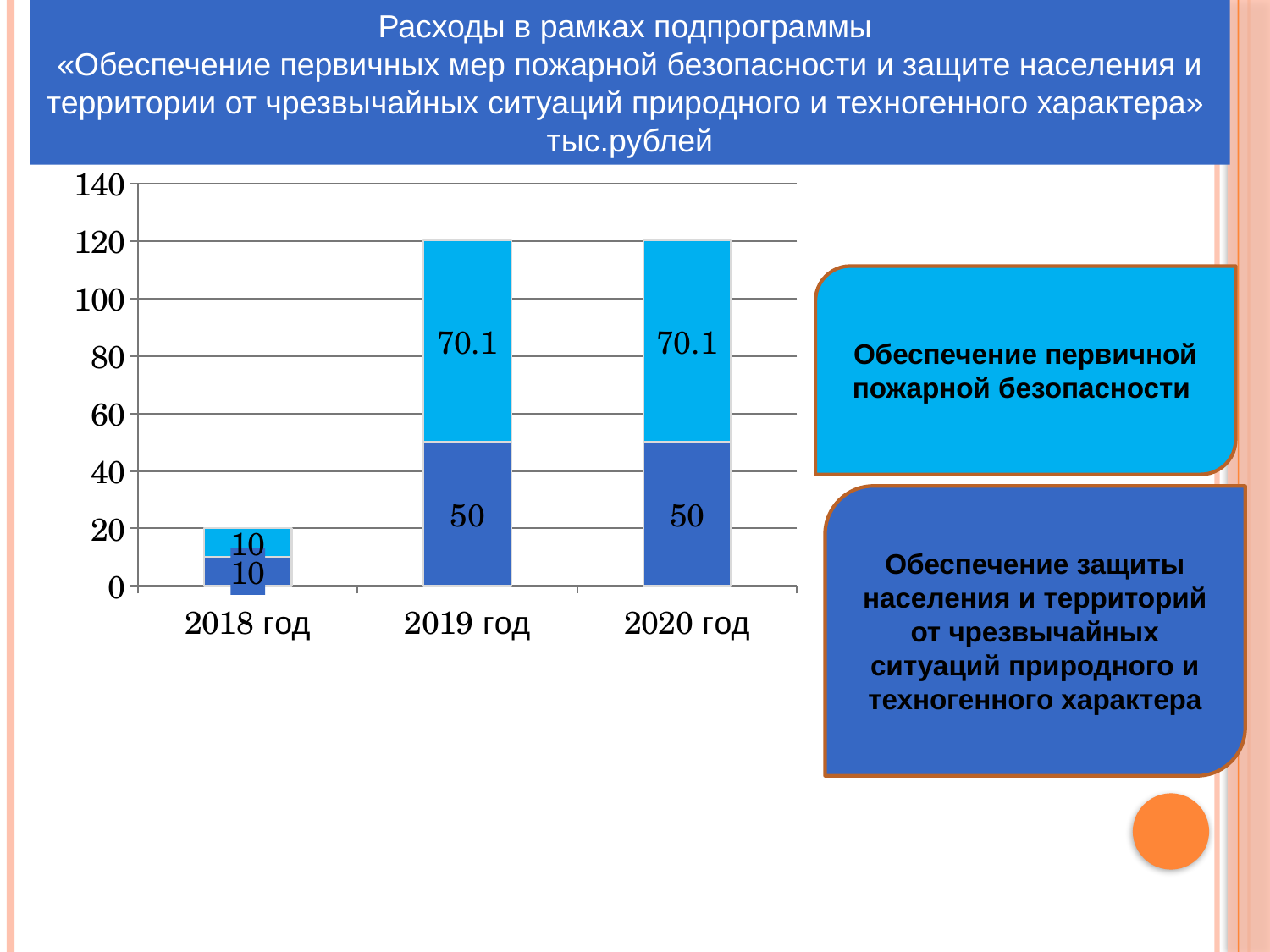

Расходы в рамках подпрограммы
«Обеспечение первичных мер пожарной безопасности и защите населения и территории от чрезвычайных ситуаций природного и техногенного характера»  тыс.рублей

### Chart

| Category | Национальная безопасность и правоохранительная деятельность | Национальная оборона |
|---|---|---|
| 2018 год | 10.0 | 10.0 |
| 2019 год | 50.0 | 70.1 |
| 2020 год | 50.0 | 70.1 |
Обеспечение первичной пожарной безопасности
Обеспечение защиты населения и территорий от чрезвычайных ситуаций природного и техногенного характера